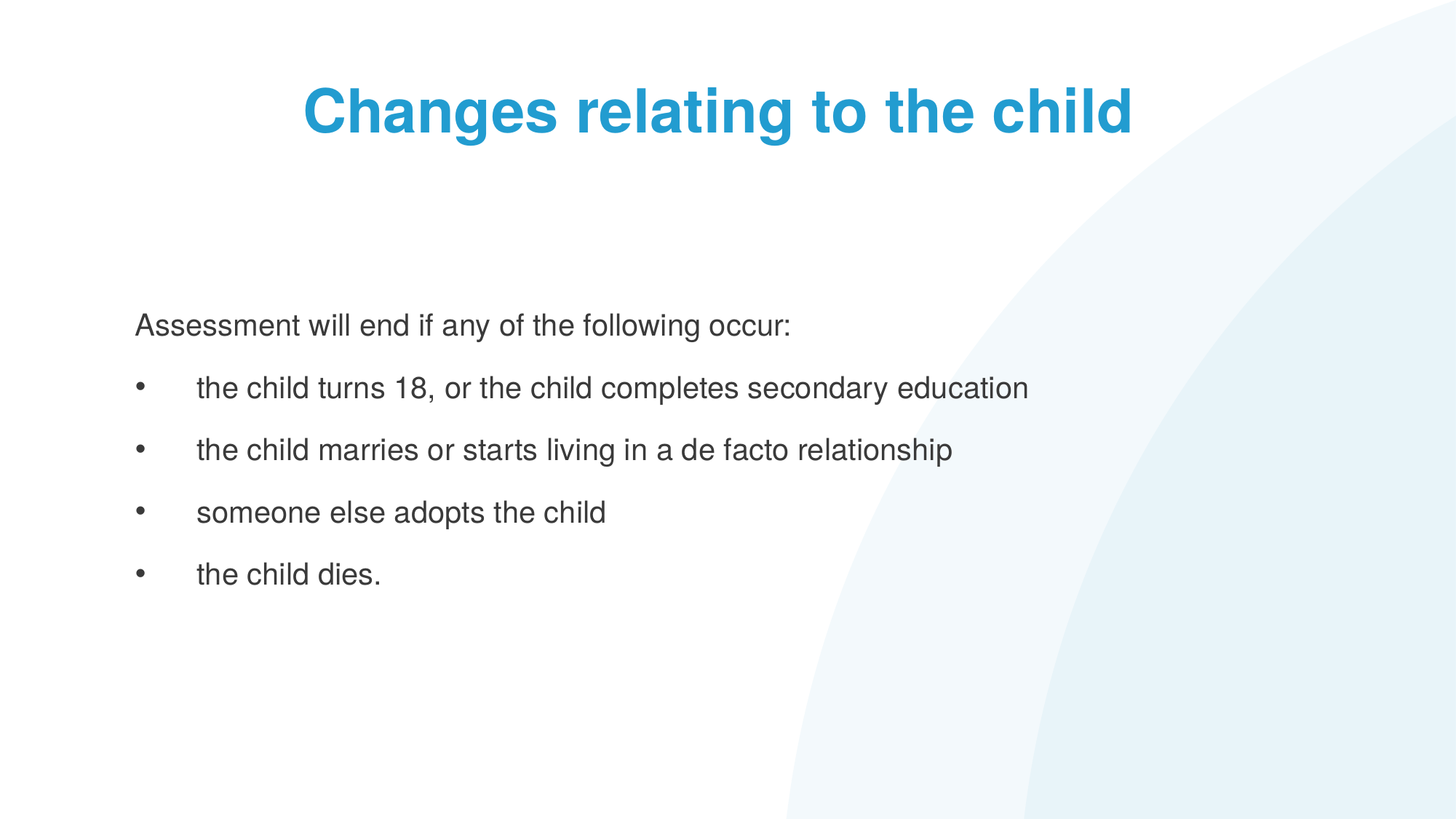

# Changes relating to the child

Assessment will end if any of the following occur:
the child turns 18, or the child completes secondary education
the child marries or starts living in a de facto relationship
someone else adopts the child
the child dies.